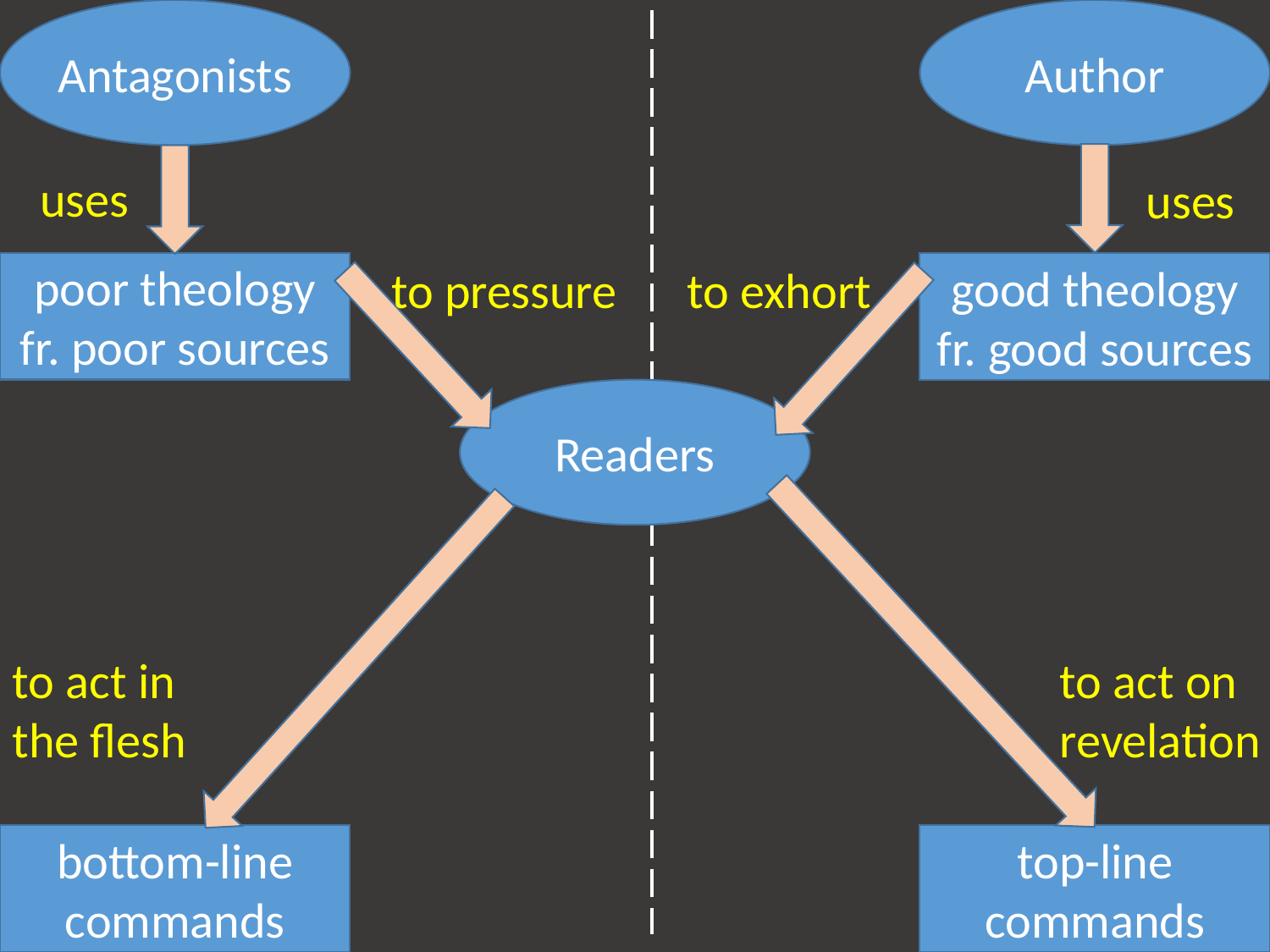

Antagonists
Author

uses
uses

to exhort
poor theology
fr. poor sources
to pressure
good theology
fr. good sources
Readers

to act on revelation
to act in the flesh
bottom-line commands
top-line commands